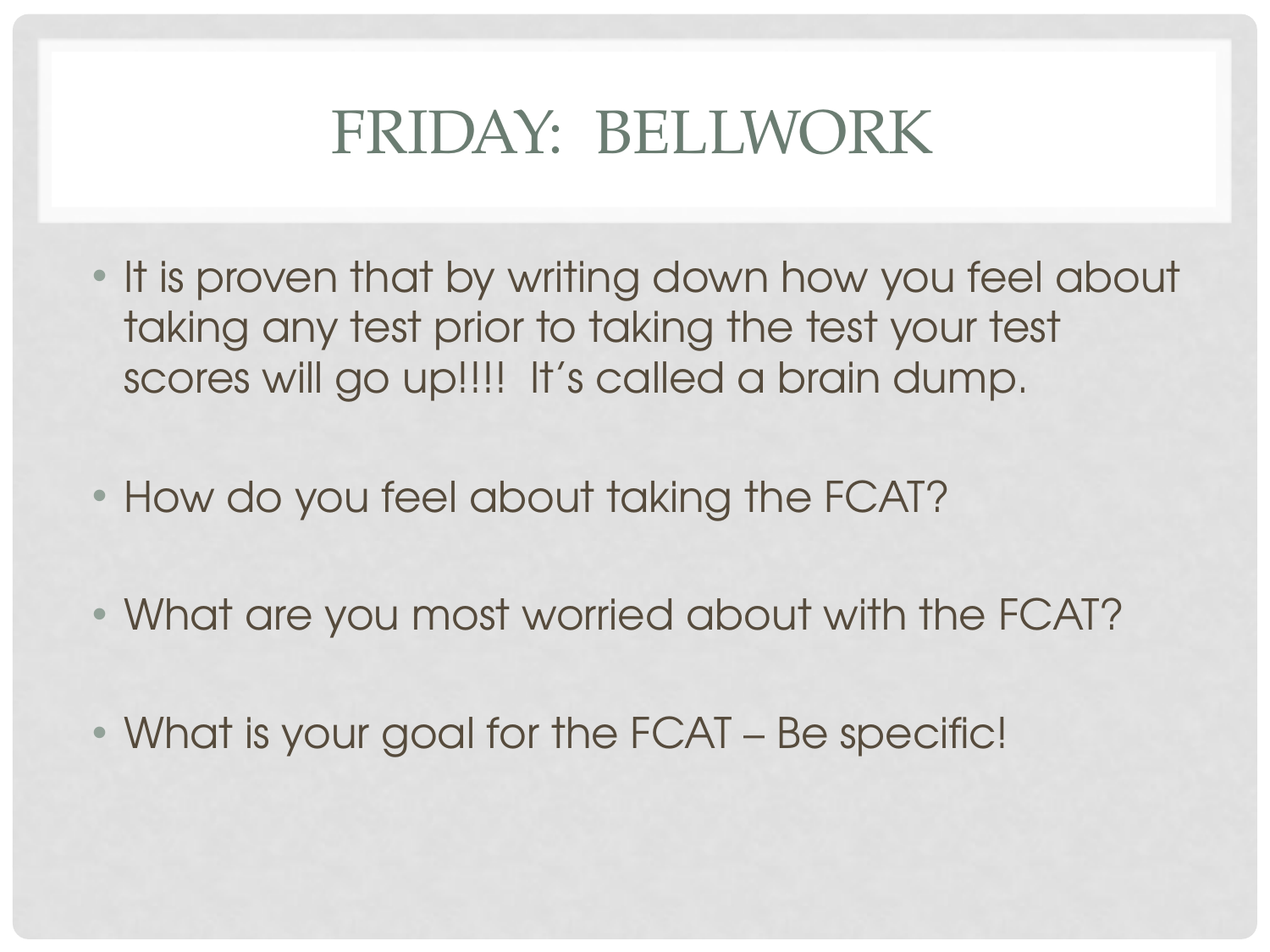

# Friday:  Bellwork
It is proven that by writing down how you feel about taking any test prior to taking the test your test scores will go up!!!!  It’s called a brain dump.

How do you feel about taking the FCAT?

What are you most worried about with the FCAT?

What is your goal for the FCAT – Be specific!